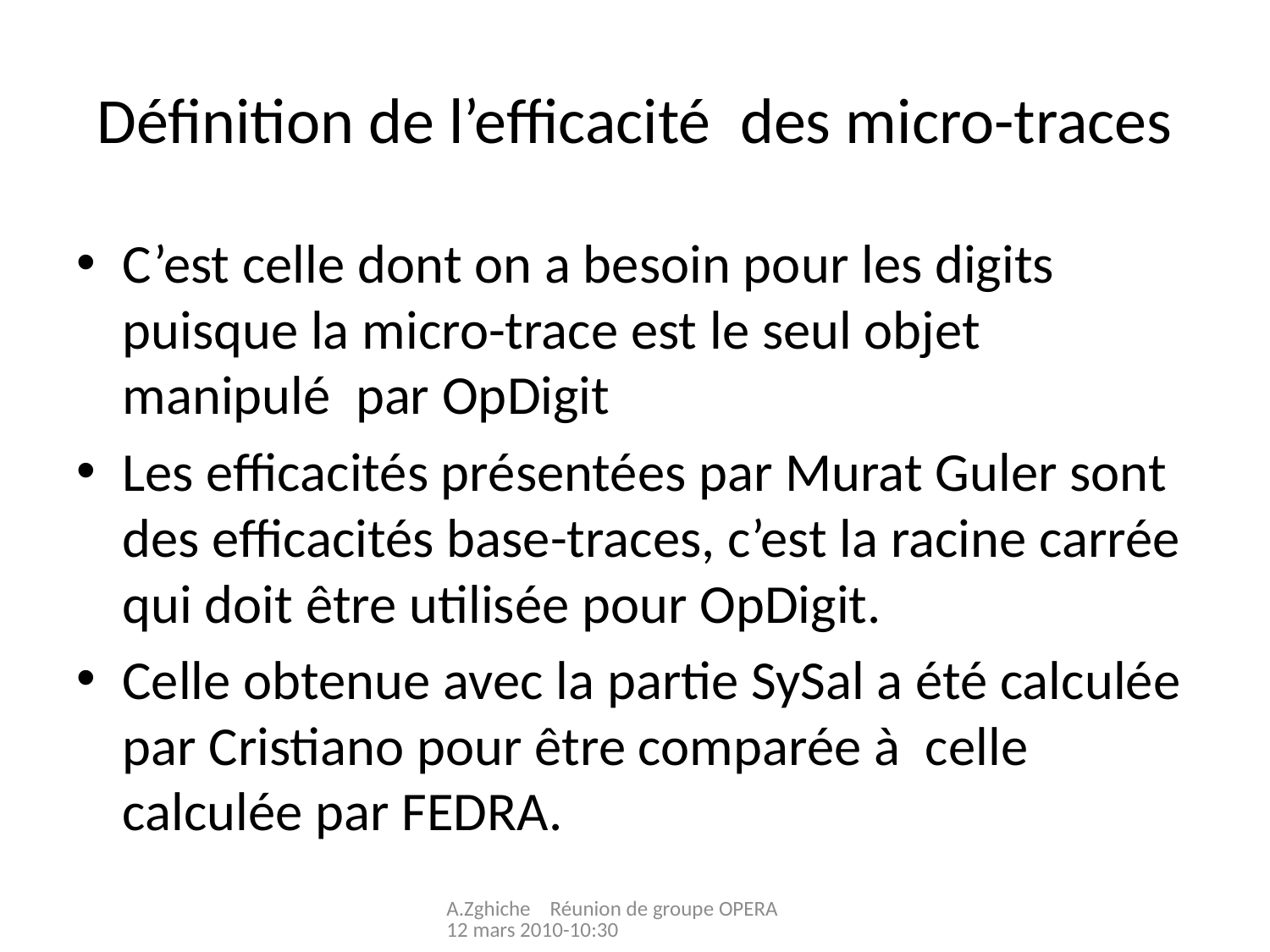

# Définition de l’efficacité  des micro-traces
C’est celle dont on a besoin pour les digits puisque la micro-trace est le seul objet manipulé  par OpDigit
Les efficacités présentées par Murat Guler sont des efficacités base-traces, c’est la racine carrée qui doit être utilisée pour OpDigit.
Celle obtenue avec la partie SySal a été calculée par Cristiano pour être comparée à  celle calculée par FEDRA.
A.Zghiche    Réunion de groupe OPERA        12 mars 2010-10:30